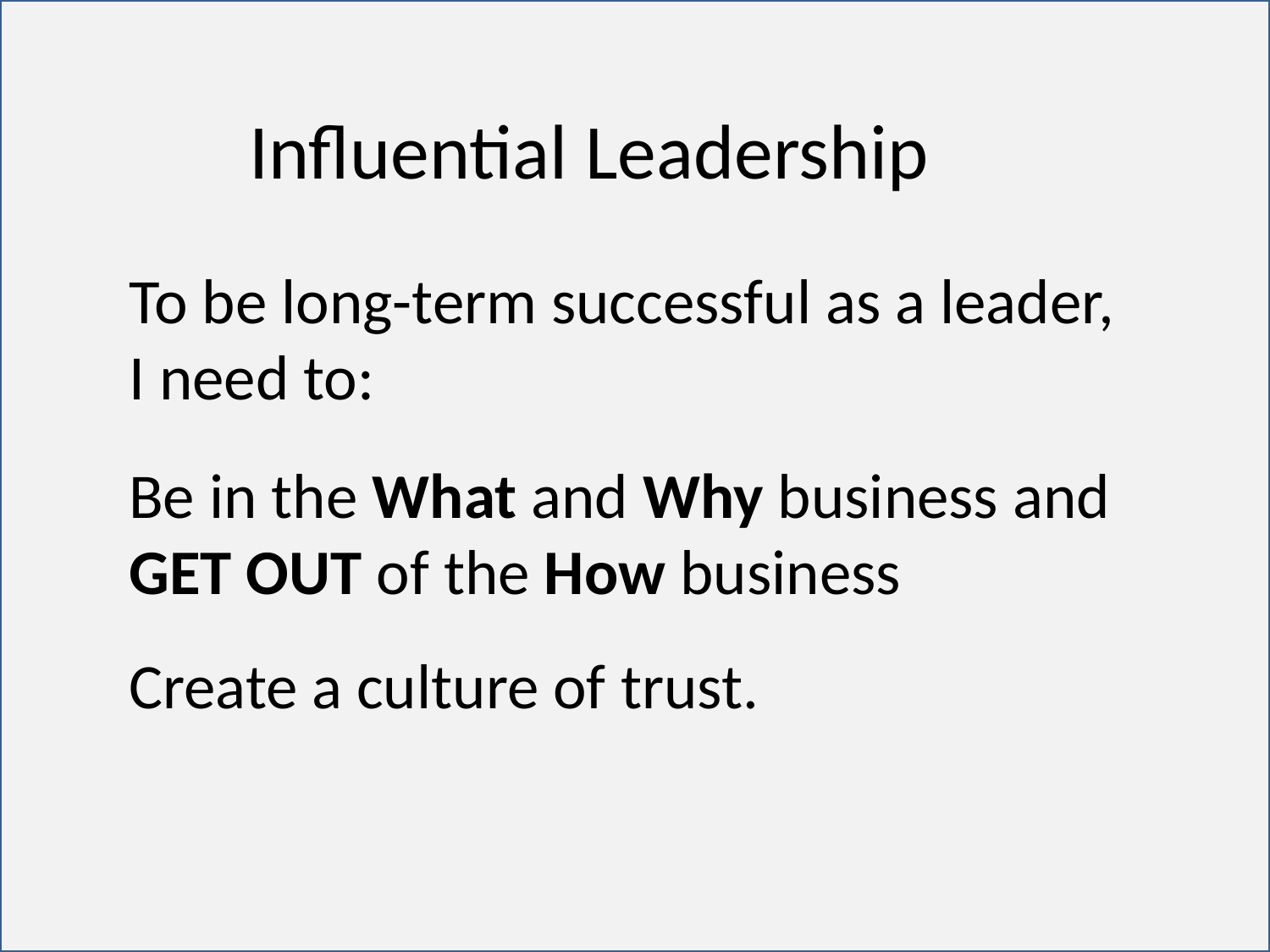

Influential Leadership
To be long-term successful as a leader, I need to:

Be in the What and Why business and GET OUT of the How business

Create a culture of trust.